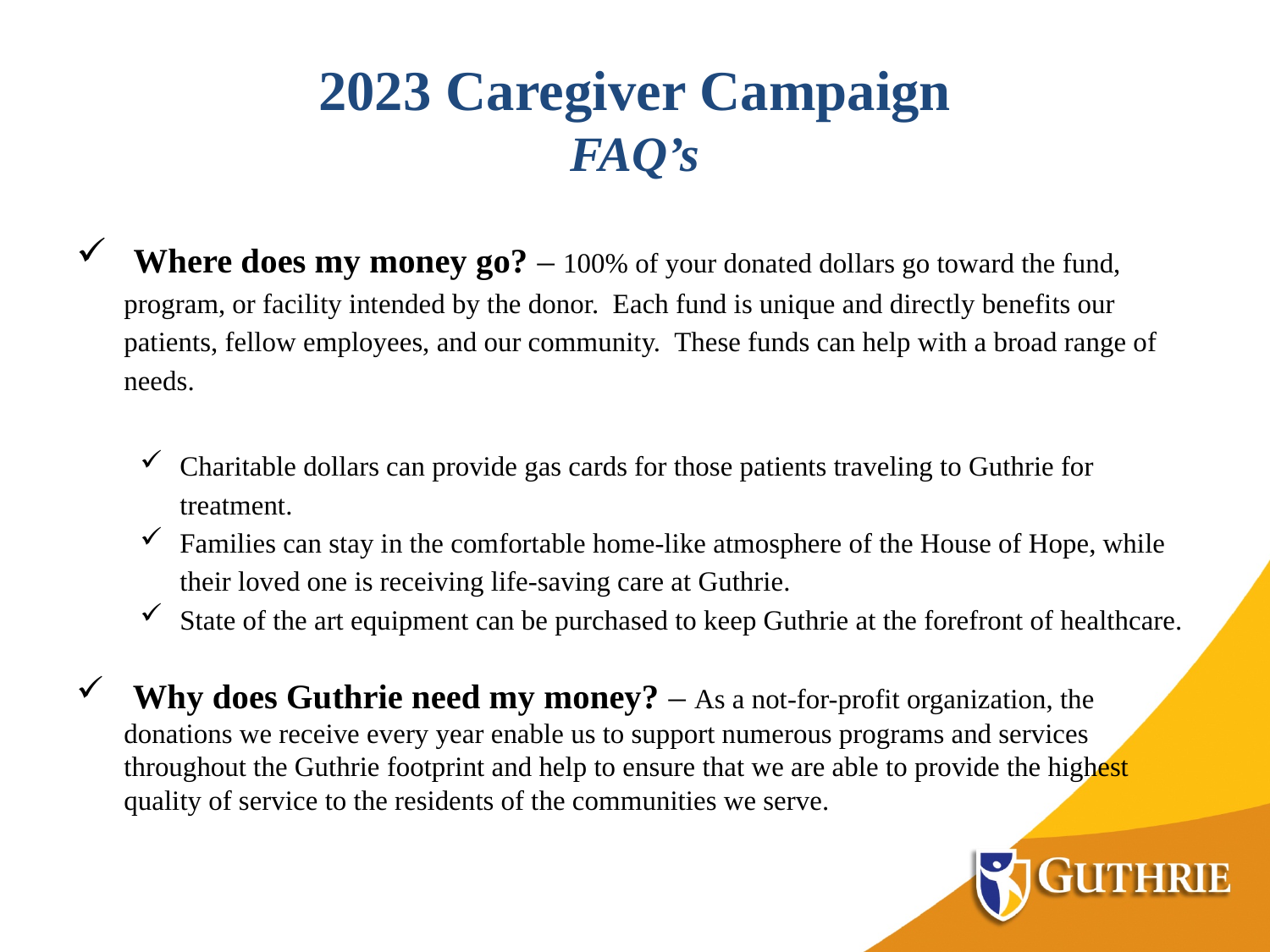

# 2023 Caregiver Campaign FAQ’s
 Where does my money go? – 100% of your donated dollars go toward the fund, program, or facility intended by the donor.  Each fund is unique and directly benefits our patients, fellow employees, and our community.  These funds can help with a broad range of needs.

Charitable dollars can provide gas cards for those patients traveling to Guthrie for treatment.
Families can stay in the comfortable home-like atmosphere of the House of Hope, while their loved one is receiving life-saving care at Guthrie.
State of the art equipment can be purchased to keep Guthrie at the forefront of healthcare.

 Why does Guthrie need my money? – As a not-for-profit organization, the donations we receive every year enable us to support numerous programs and services throughout the Guthrie footprint and help to ensure that we are able to provide the highest quality of service to the residents of the communities we serve.